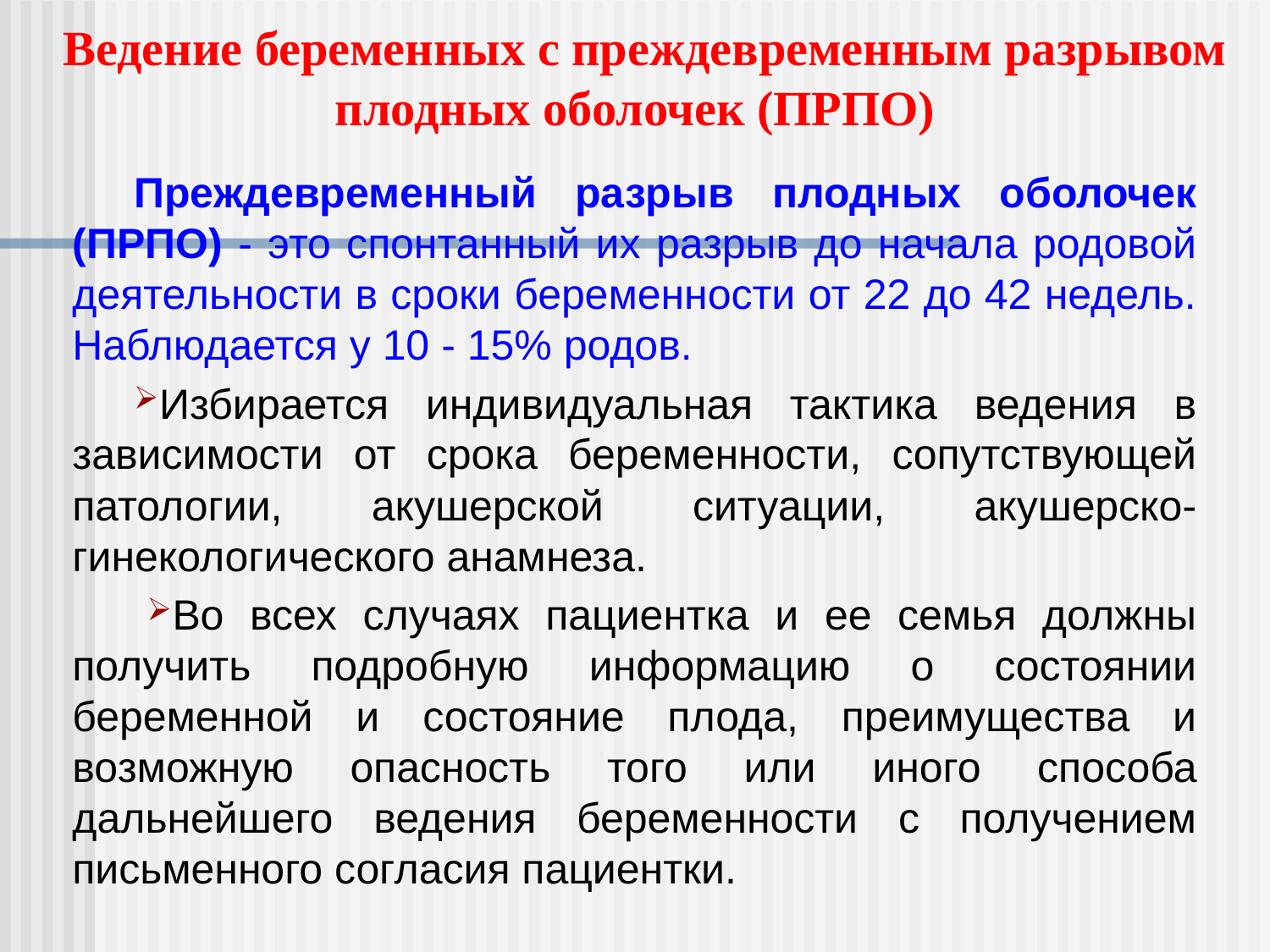

Ведение беременных с преждевременным разрывом плодных оболочек (ПРПО)

Преждевременный разрыв плодных оболочек (ПРПО) - это спонтанный их разрыв до начала родовой деятельности в сроки беременности от 22 до 42 недель. Наблюдается у 10 - 15% родов.
Избирается индивидуальная тактика ведения в зависимости от срока беременности, сопутствующей патологии, акушерской ситуации, акушерско-гинекологического анамнеза.
Во всех случаях пациентка и ее семья должны получить подробную информацию о состоянии беременной и состояние плода, преимущества и возможную опасность того или иного способа дальнейшего ведения беременности с получением письменного согласия пациентки.